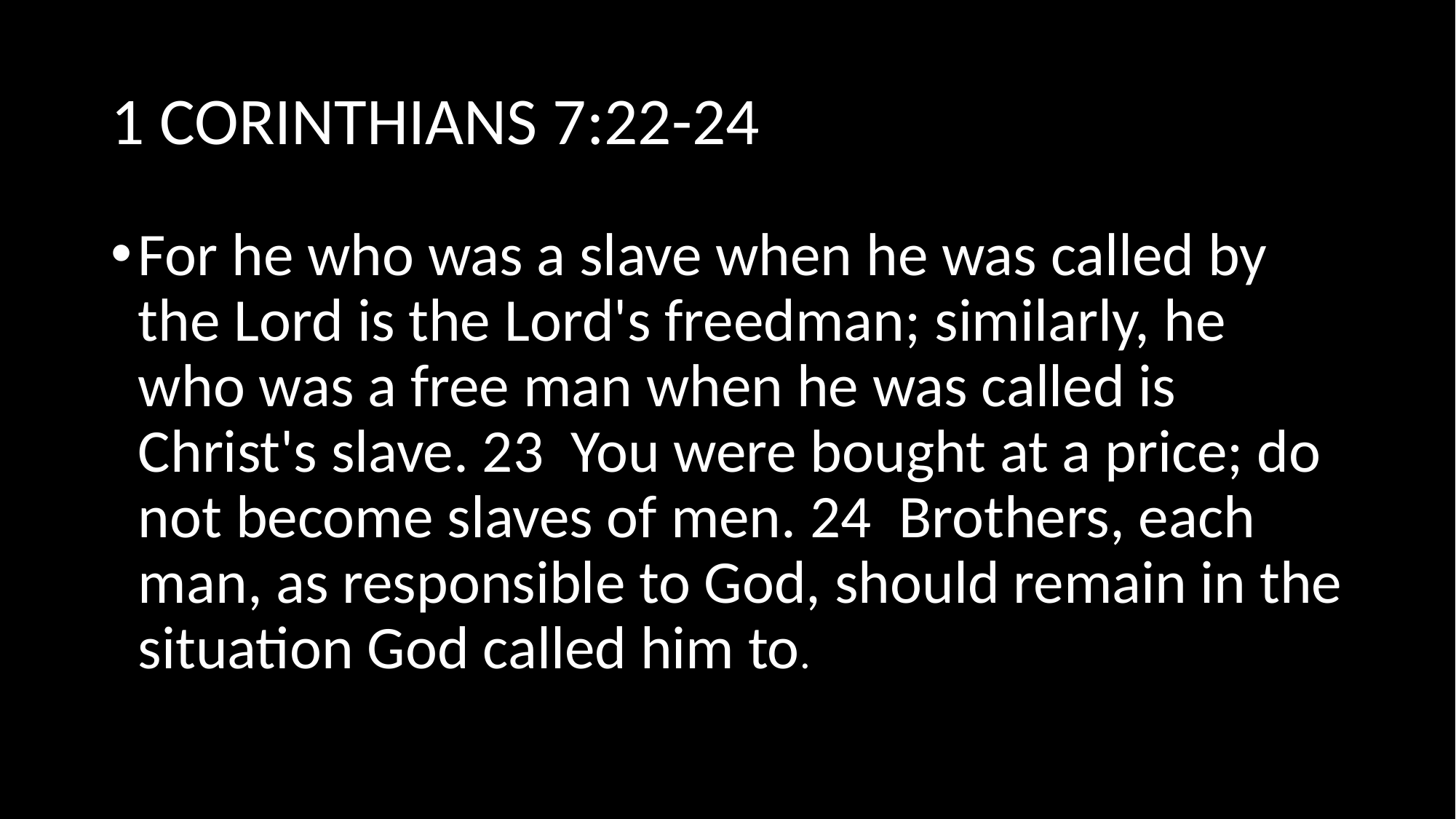

# 1 CORINTHIANS 7:22-24
For he who was a slave when he was called by the Lord is the Lord's freedman; similarly, he who was a free man when he was called is Christ's slave. 23  You were bought at a price; do not become slaves of men. 24  Brothers, each man, as responsible to God, should remain in the situation God called him to.